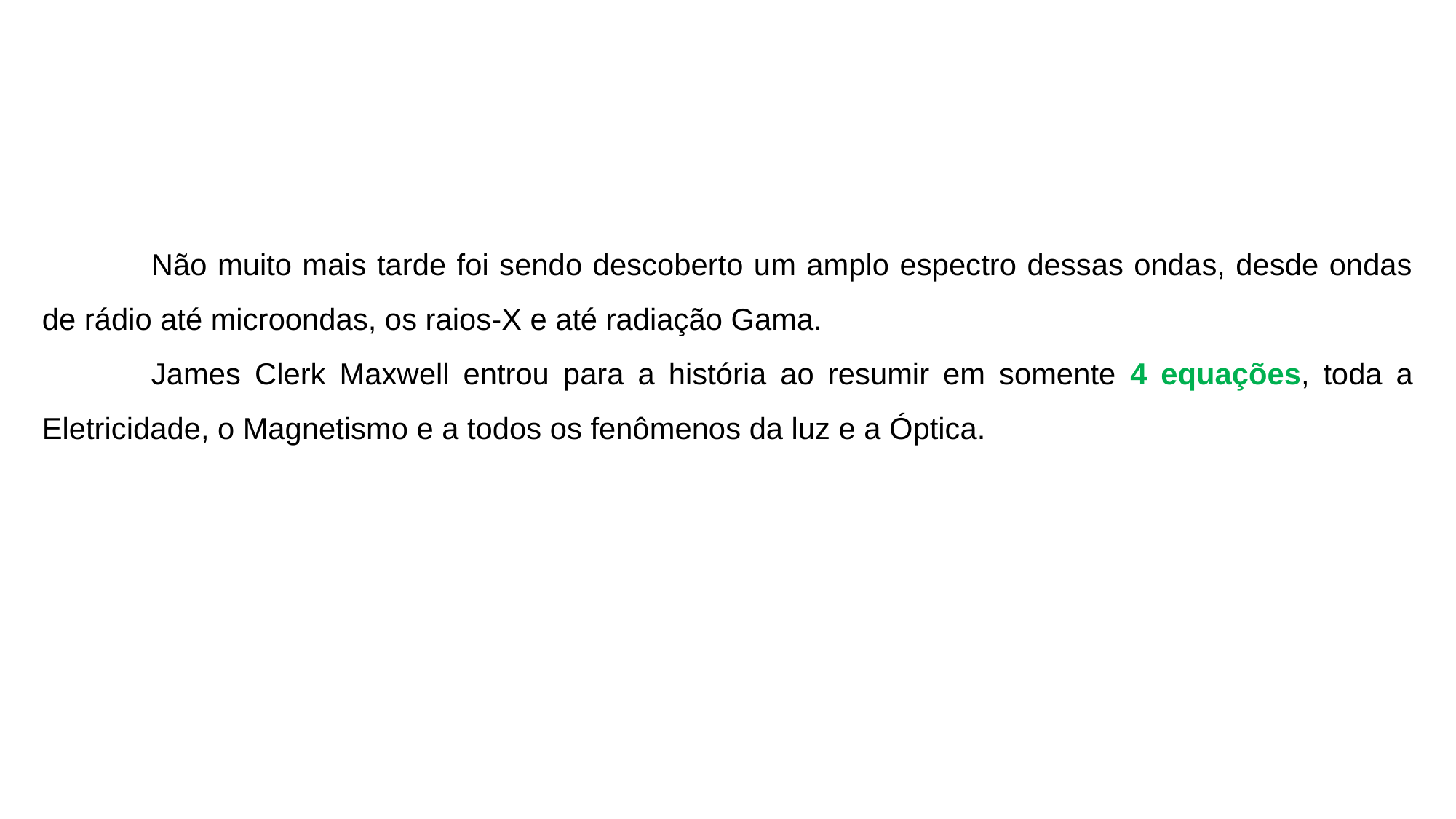

Não muito mais tarde foi sendo descoberto um amplo espectro dessas ondas, desde ondas de rádio até microondas, os raios-X e até radiação Gama.
	James Clerk Maxwell entrou para a história ao resumir em somente 4 equações, toda a Eletricidade, o Magnetismo e a todos os fenômenos da luz e a Óptica.